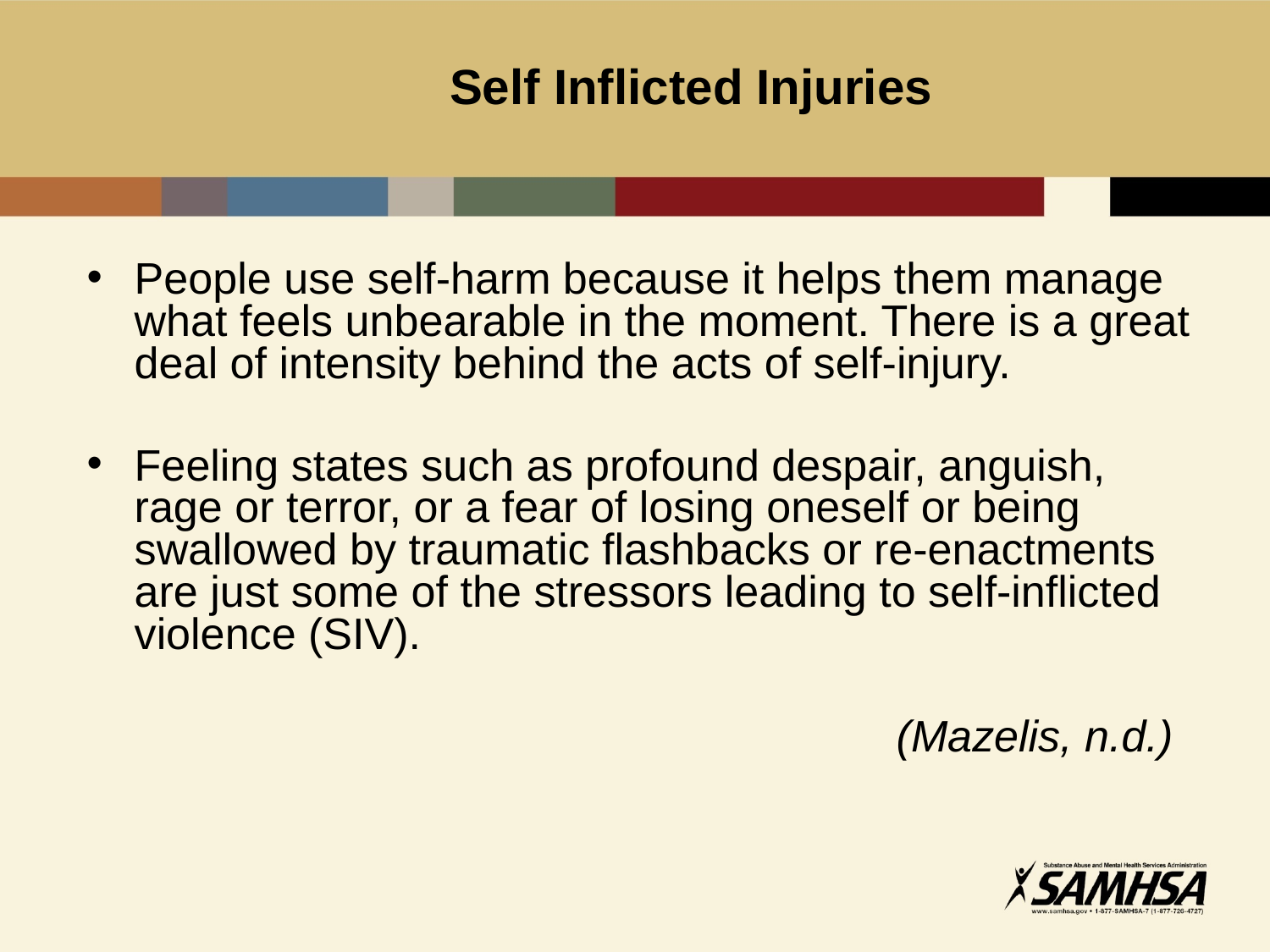

# Self Inflicted Injuries
People use self-harm because it helps them manage what feels unbearable in the moment. There is a great deal of intensity behind the acts of self-injury.

Feeling states such as profound despair, anguish, rage or terror, or a fear of losing oneself or being swallowed by traumatic flashbacks or re-enactments are just some of the stressors leading to self-inflicted violence (SIV).

                            				(Mazelis, n.d.)